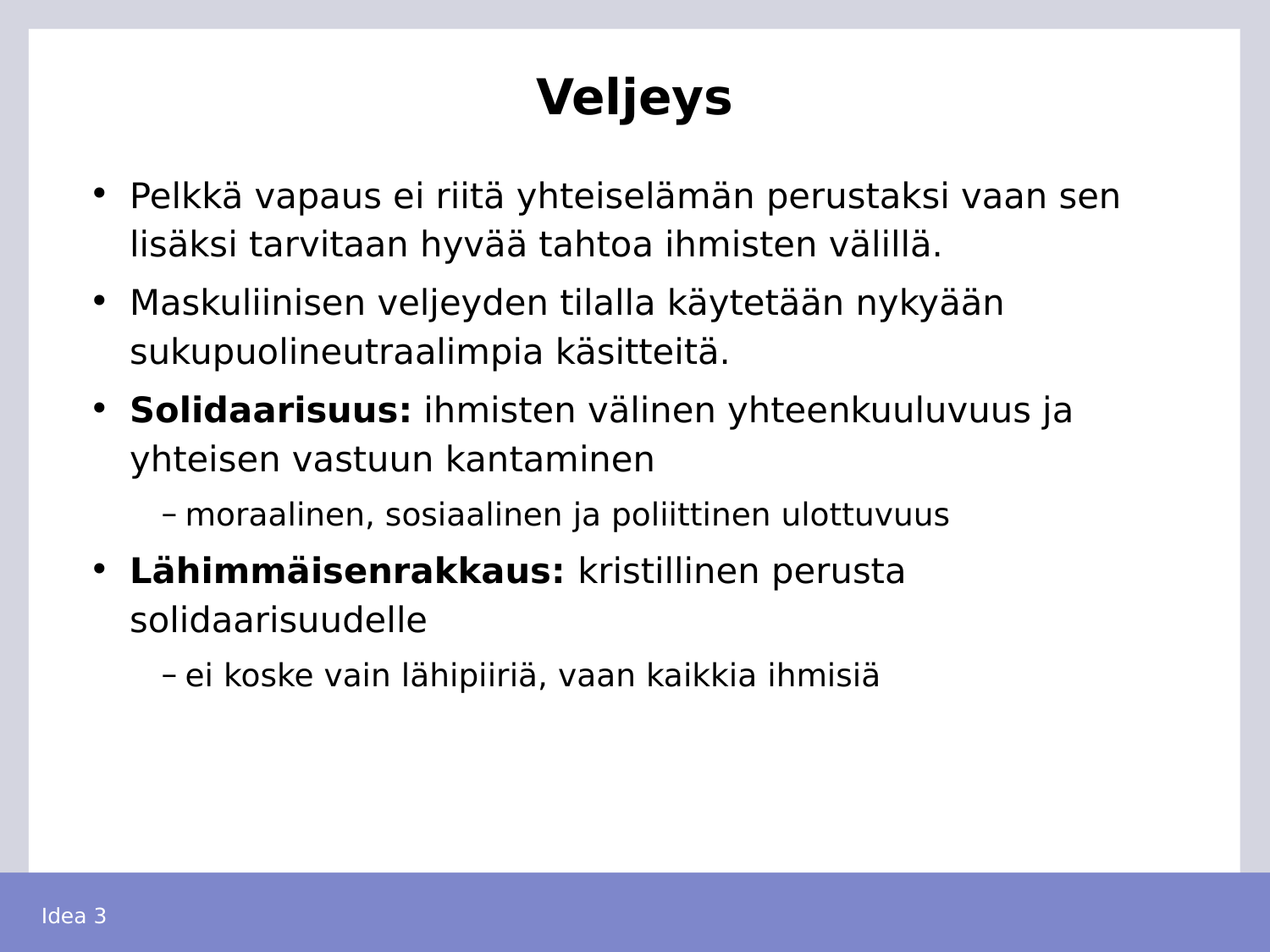

# Veljeys
Pelkkä vapaus ei riitä yhteiselämän perustaksi vaan sen lisäksi tarvitaan hyvää tahtoa ihmisten välillä.
Maskuliinisen veljeyden tilalla käytetään nykyään sukupuolineutraalimpia käsitteitä.
Solidaarisuus: ihmisten välinen yhteenkuuluvuus ja yhteisen vastuun kantaminen
moraalinen, sosiaalinen ja poliittinen ulottuvuus
Lähimmäisenrakkaus: kristillinen perusta solidaarisuudelle
ei koske vain lähipiiriä, vaan kaikkia ihmisiä